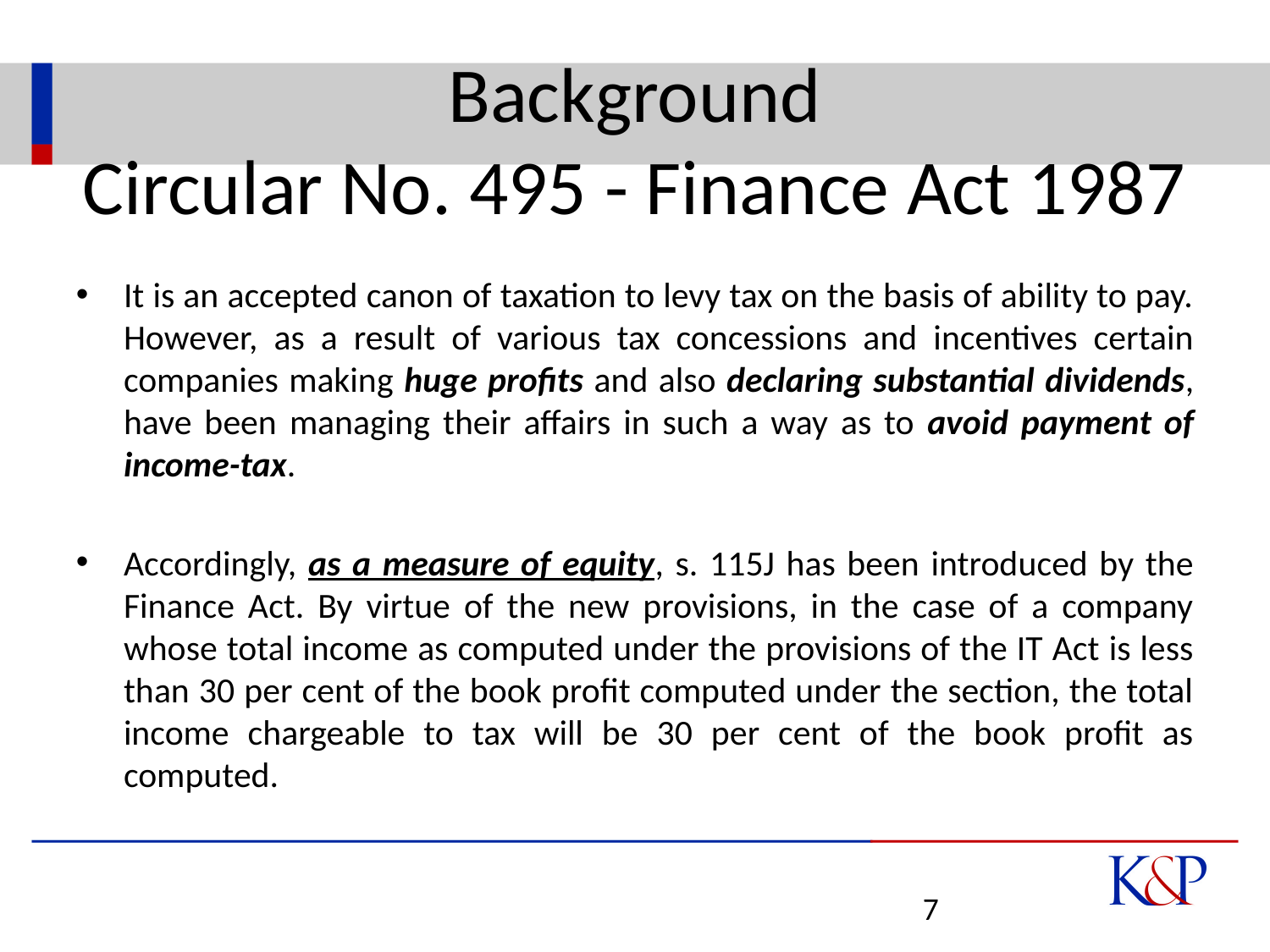

# Background Circular No. 495 - Finance Act 1987
It is an accepted canon of taxation to levy tax on the basis of ability to pay. However, as a result of various tax concessions and incentives certain companies making huge profits and also declaring substantial dividends, have been managing their affairs in such a way as to avoid payment of income-tax.

Accordingly, as a measure of equity, s. 115J has been introduced by the Finance Act. By virtue of the new provisions, in the case of a company whose total income as computed under the provisions of the IT Act is less than 30 per cent of the book profit computed under the section, the total income chargeable to tax will be 30 per cent of the book profit as computed.
7